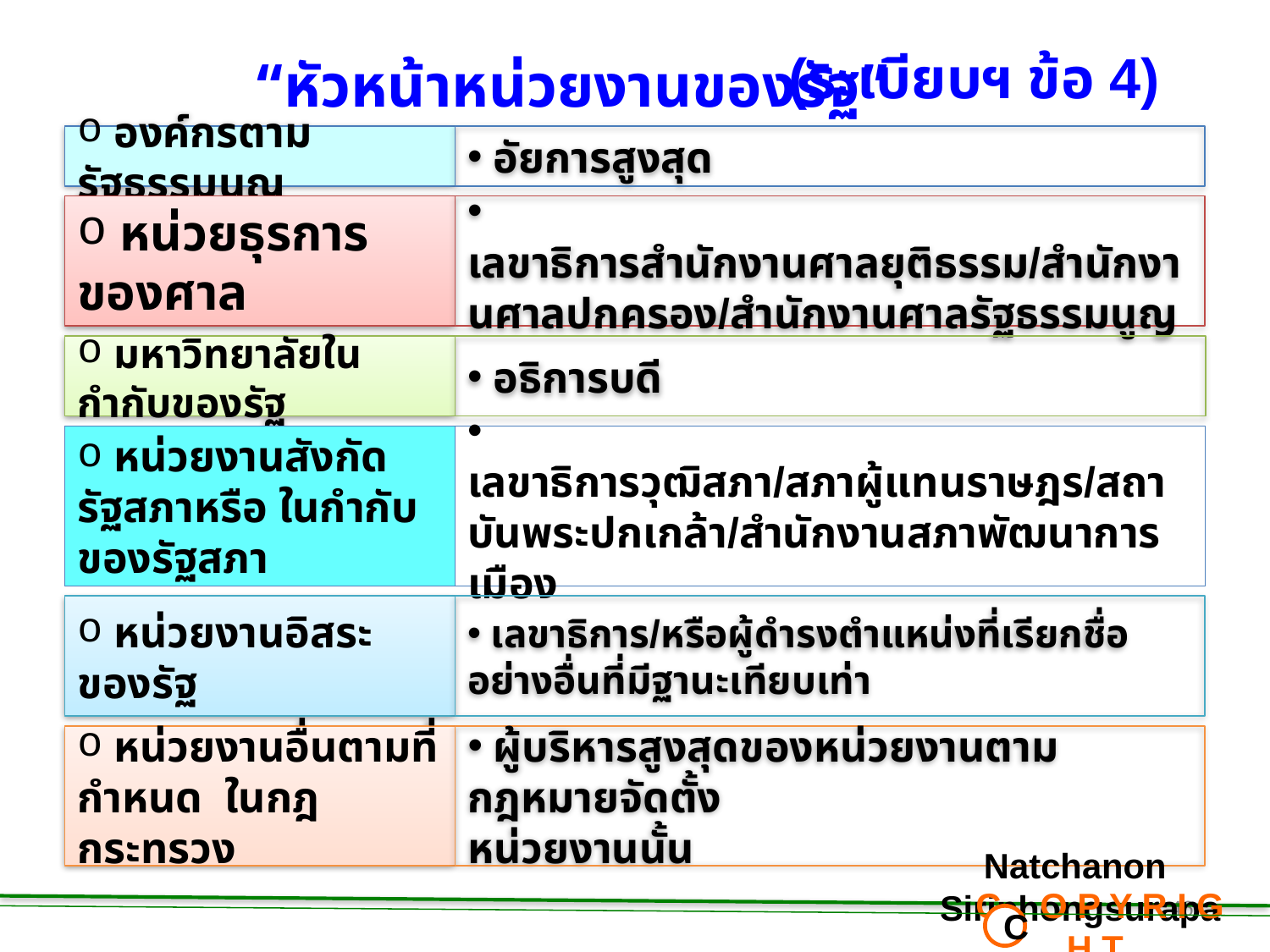

(ระเบียบฯ ข้อ 4)
           “หัวหน้าหน่วยงานของรัฐ”
 องค์กรตามรัฐธรรมนูญ
 อัยการสูงสุด
 หน่วยธุรการของศาล
 เลขาธิการสำนักงานศาลยุติธรรม/สำนักงานศาลปกครอง/สำนักงานศาลรัฐธรรมนูญ
 มหาวิทยาลัยในกำกับของรัฐ
 อธิการบดี
 หน่วยงานสังกัดรัฐสภาหรือ ในกำกับของรัฐสภา
 เลขาธิการวุฒิสภา/สภาผู้แทนราษฎร/สถาบันพระปกเกล้า/สำนักงานสภาพัฒนาการเมือง
 หน่วยงานอิสระของรัฐ
 เลขาธิการ/หรือผู้ดำรงตำแหน่งที่เรียกชื่ออย่างอื่นที่มีฐานะเทียบเท่า
 หน่วยงานอื่นตามที่กำหนด  ในกฎกระทรวง
 ผู้บริหารสูงสุดของหน่วยงานตามกฎหมายจัดตั้ง
หน่วยงานนั้น
Natchanon  Siriphongsurapa
 C    O P Y R I G H T
C
46